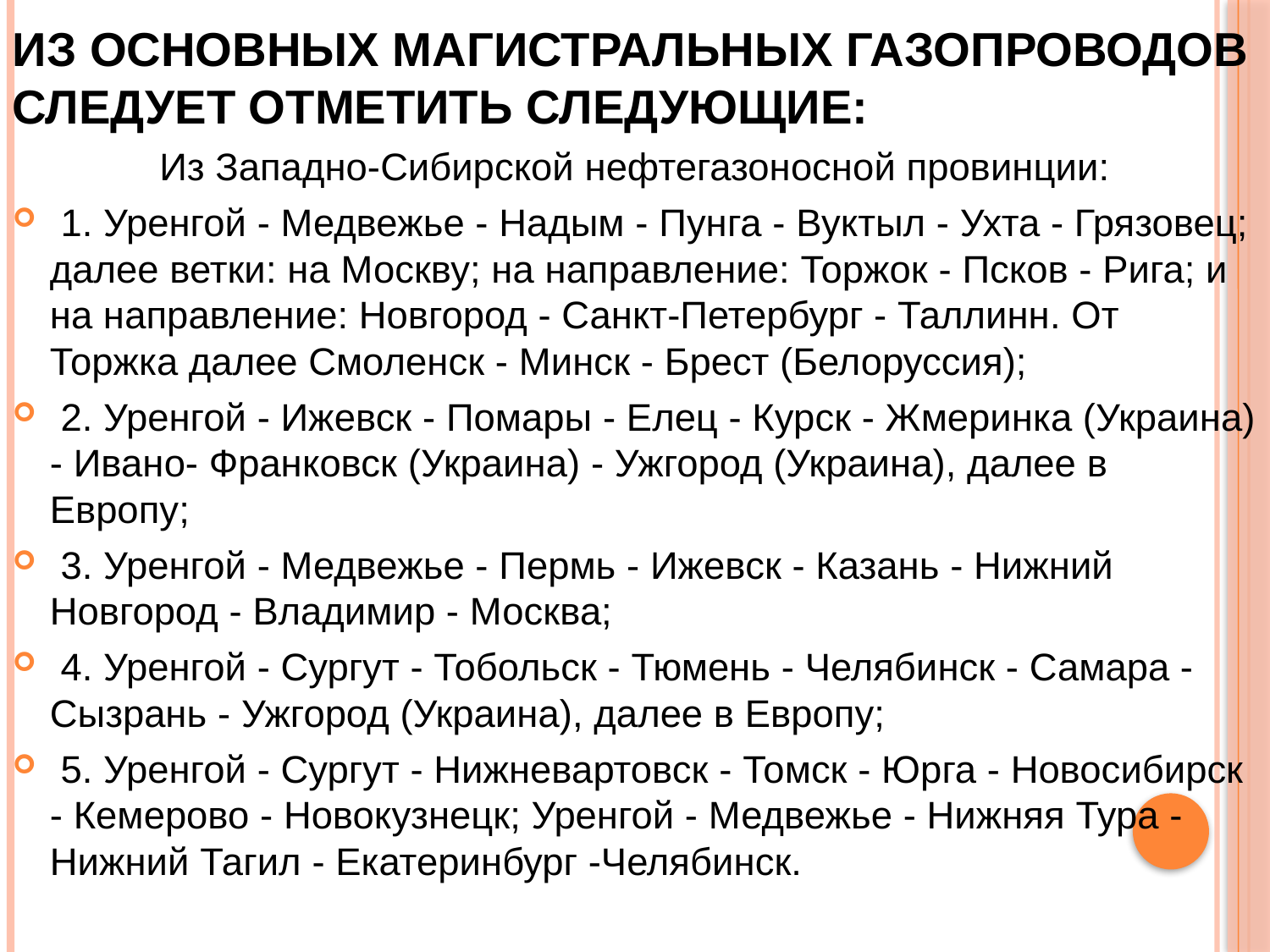

# Из основных магистральных газопроводов следует отметить следующие:
Из Западно-Сибирской нефтегазоносной провинции:
 1. Уренгой - Медвежье - Надым - Пунга - Вуктыл - Ухта - Грязовец; далее ветки: на Москву; на направление: Торжок - Псков - Рига; и на направление: Новгород - Санкт-Петербург - Таллинн. От Торжка далее Смоленск - Минск - Брест (Белоруссия);
 2. Уренгой - Ижевск - Помары - Елец - Курск - Жмеринка (Украина) - Ивано- Франковск (Украина) - Ужгород (Украина), далее в Европу;
 3. Уренгой - Медвежье - Пермь - Ижевск - Казань - Нижний Новгород - Владимир - Москва;
 4. Уренгой - Сургут - Тобольск - Тюмень - Челябинск - Самара - Сызрань - Ужгород (Украина), далее в Европу;
 5. Уренгой - Сургут - Нижневартовск - Томск - Юрга - Новосибирск - Кемерово - Новокузнецк; Уренгой - Медвежье - Нижняя Тура - Нижний Тагил - Екатеринбург -Челябинск.